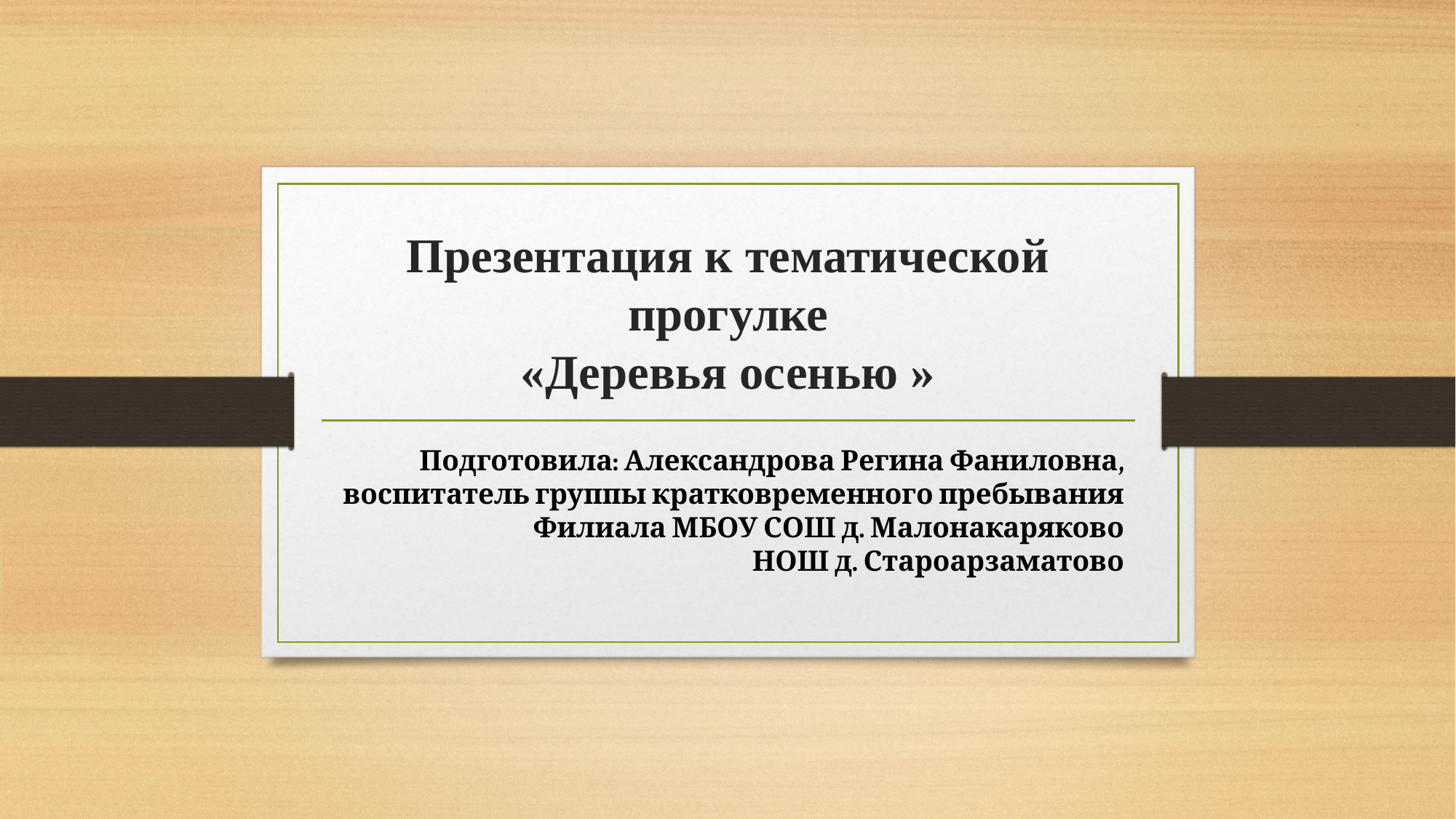

# Презентация к тематической прогулке «Деревья осенью »
 Подготовила: Александрова Регина Фаниловна,
воспитатель группы кратковременного пребывания Филиала МБОУ СОШ д. Малонакаряково
 НОШ д. Староарзаматово